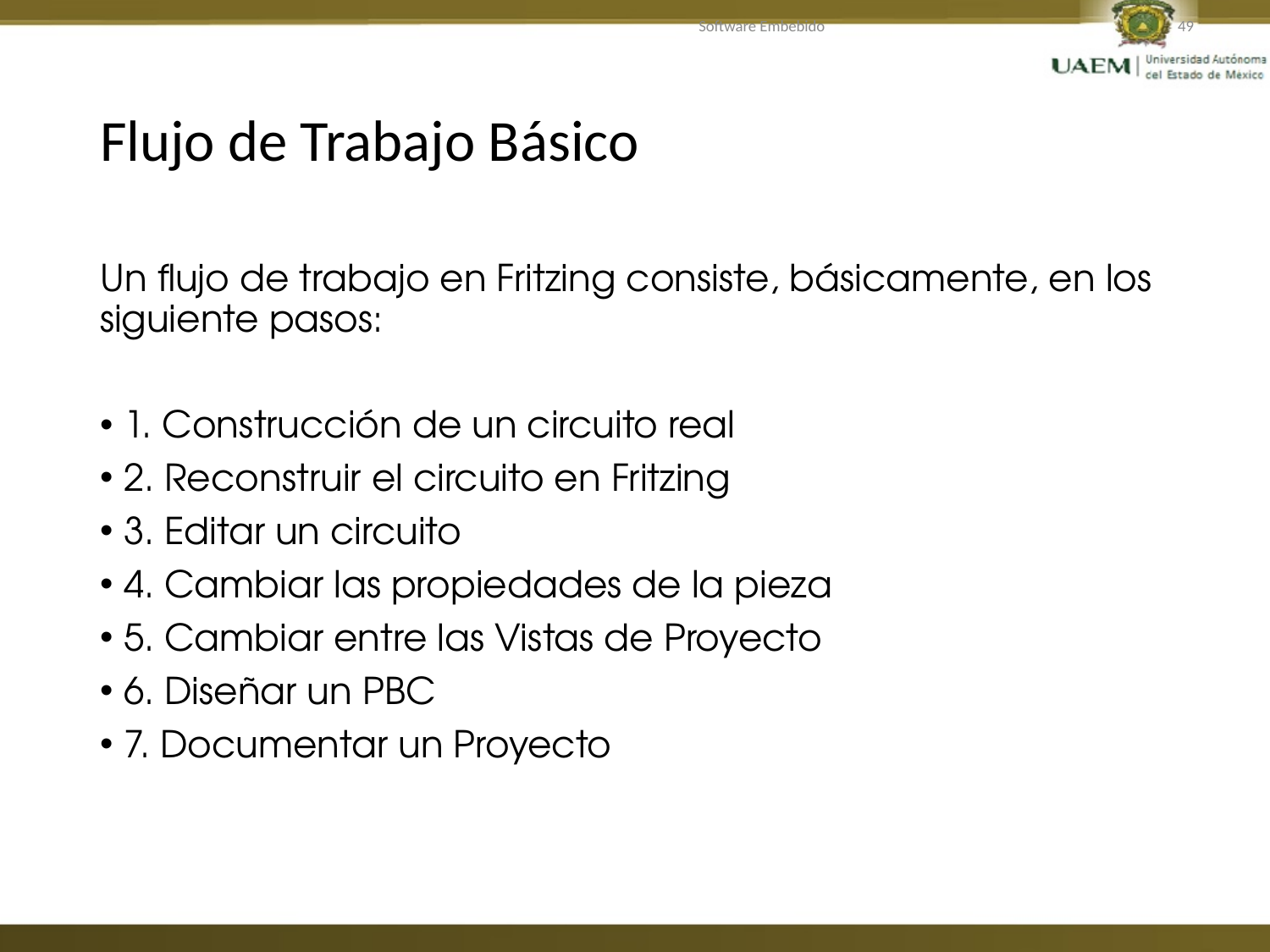

Software Embebido
49
# Flujo de Trabajo Básico
Un flujo de trabajo en Fritzing consiste, básicamente, en los siguiente pasos:

1. Construcción de un circuito real
2. Reconstruir el circuito en Fritzing
3. Editar un circuito
4. Cambiar las propiedades de la pieza
5. Cambiar entre las Vistas de Proyecto
6. Diseñar un PBC
7. Documentar un Proyecto